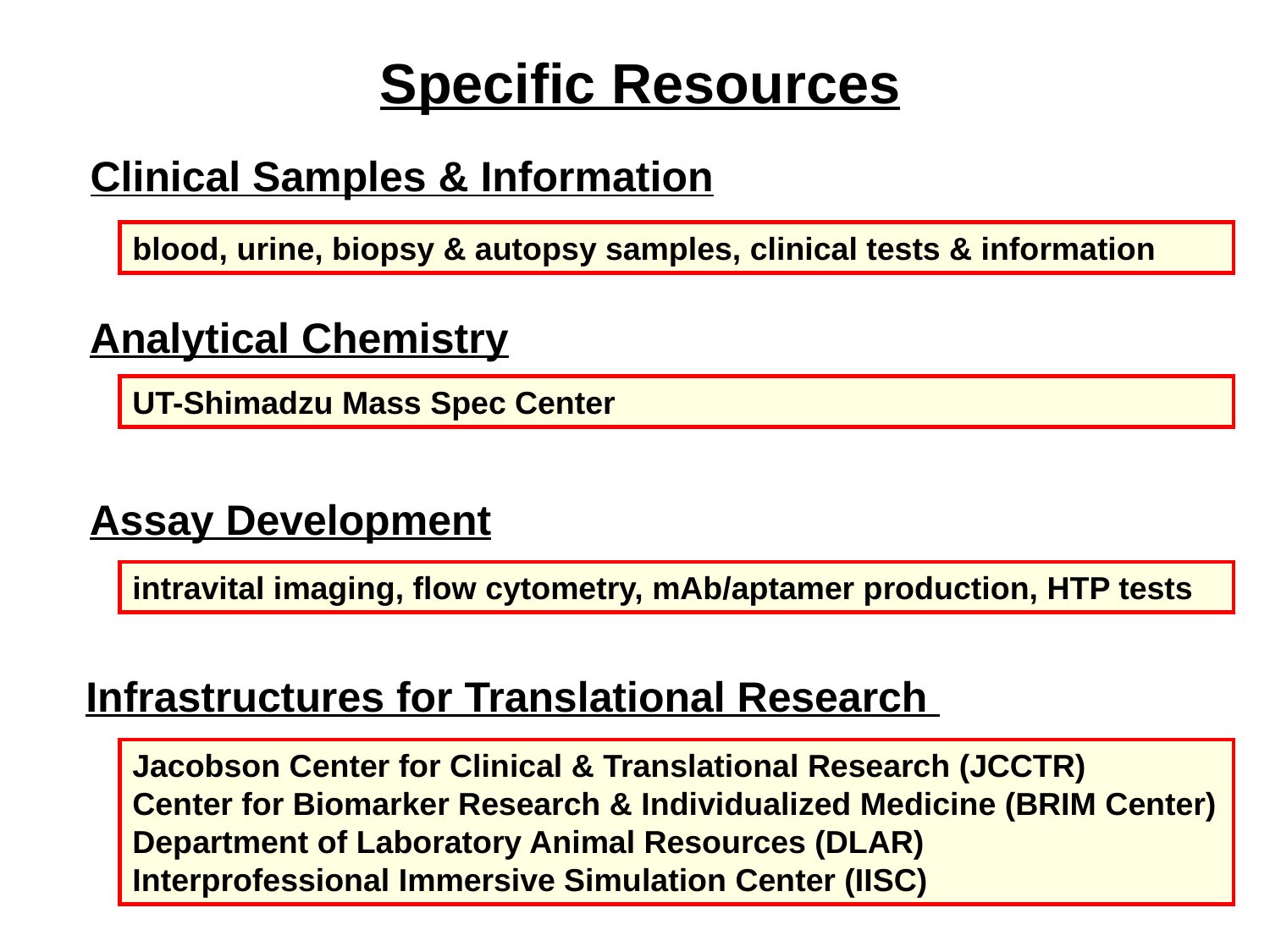

Specific Resources
Clinical Samples & Information
blood, urine, biopsy & autopsy samples, clinical tests & information
Analytical Chemistry
UT-Shimadzu Mass Spec Center
Assay Development
intravital imaging, flow cytometry, mAb/aptamer production, HTP tests
Infrastructures for Translational Research
Jacobson Center for Clinical & Translational Research (JCCTR)
Center for Biomarker Research & Individualized Medicine (BRIM Center)
Department of Laboratory Animal Resources (DLAR)
Interprofessional Immersive Simulation Center (IISC)